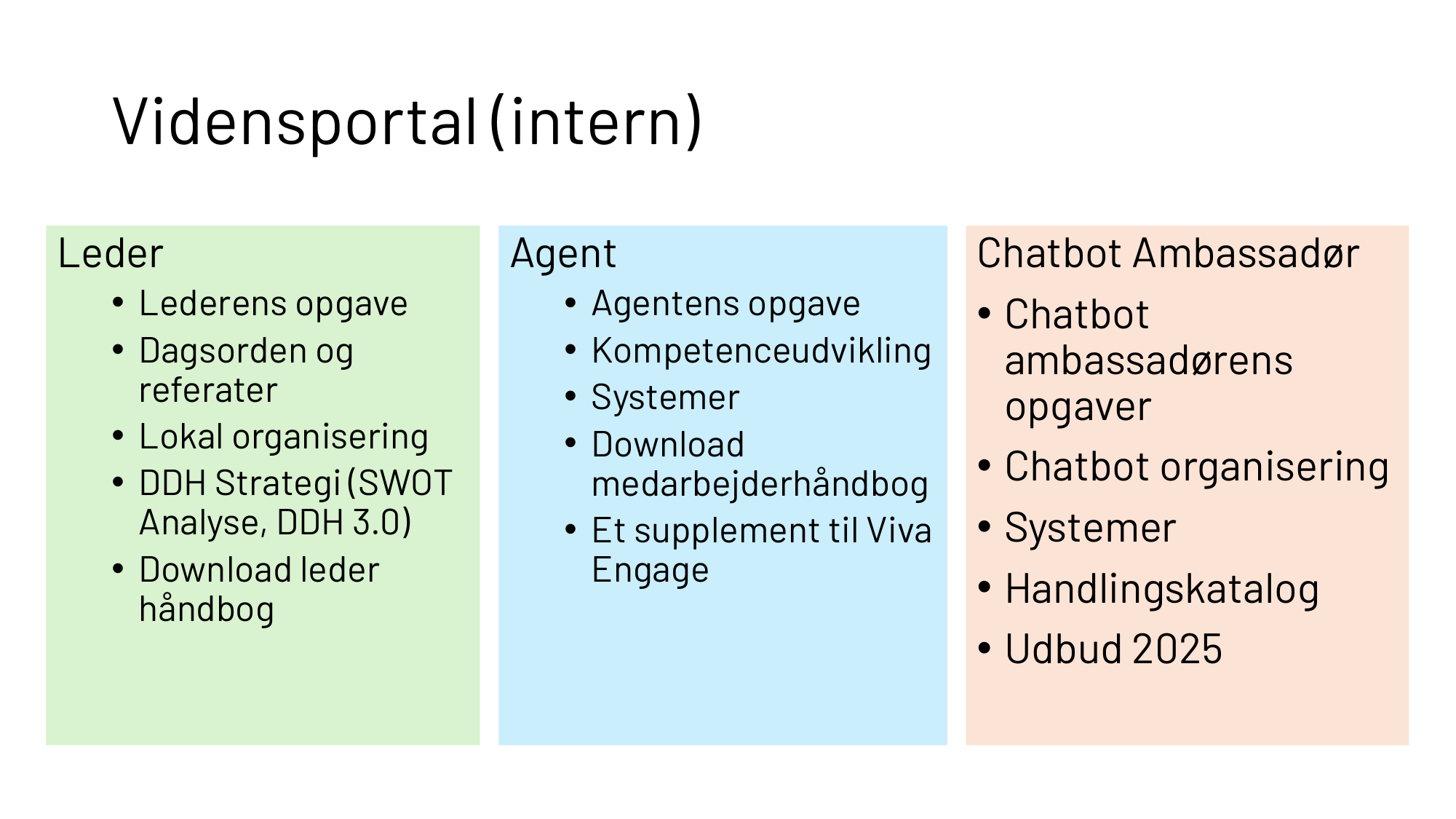

# Vidensportal (intern)
Leder
Lederens opgave
Dagsorden og referater
Lokal organisering
DDH Strategi (SWOT Analyse, DDH 3.0)
Download leder håndbog
Agent
Agentens opgave
Kompetenceudvikling
Systemer
Download medarbejderhåndbog
Et supplement til Viva Engage
Chatbot Ambassadør
Chatbot ambassadørens opgaver
Chatbot organisering
Systemer
Handlingskatalog
Udbud 2025